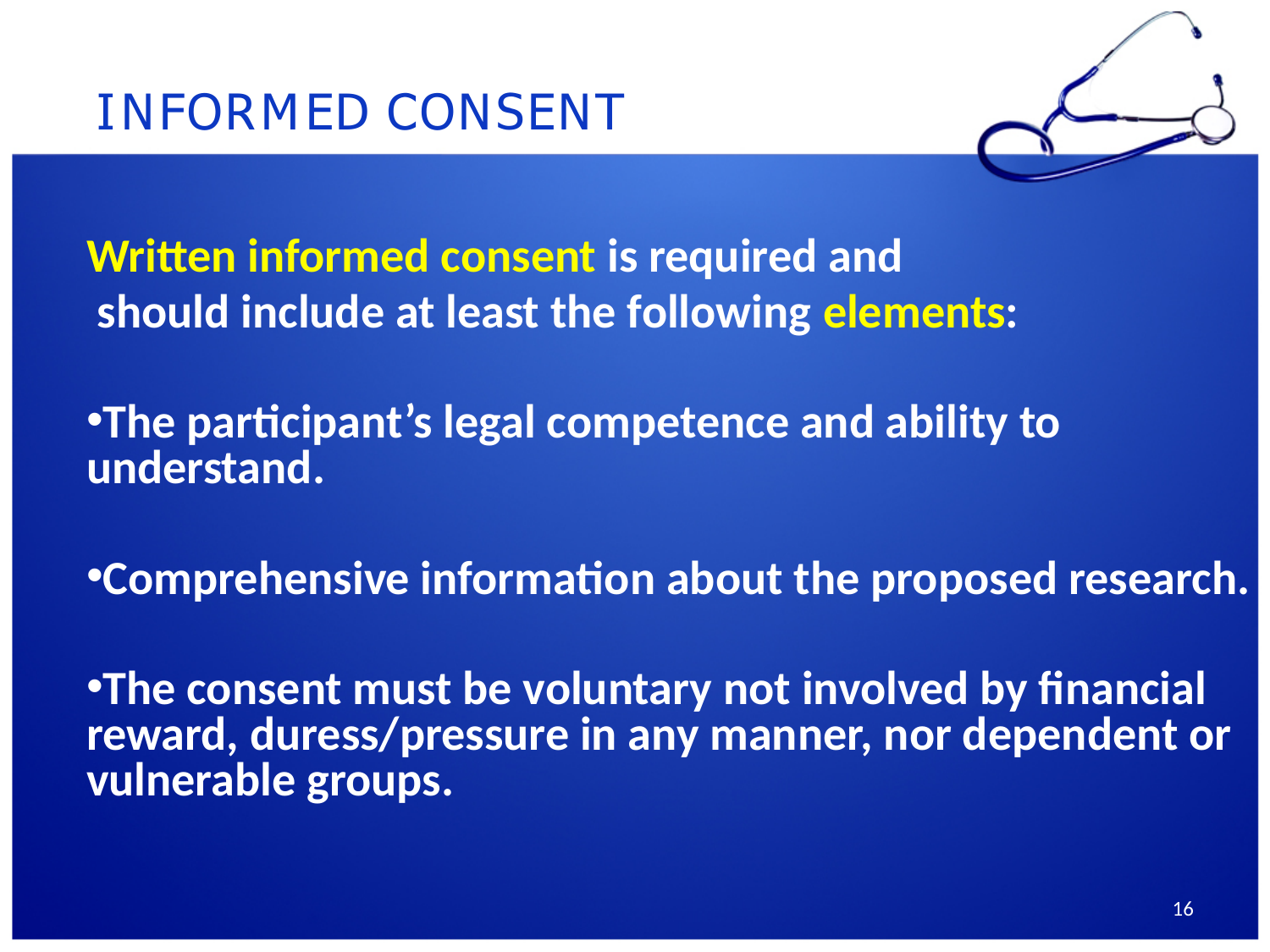

# INFORMED CONSENT

Written informed consent is required and
 should include at least the following elements:

The participant’s legal competence and ability to understand.

Comprehensive information about the proposed research.

The consent must be voluntary not involved by financial reward, duress/pressure in any manner, nor dependent or vulnerable groups.

16